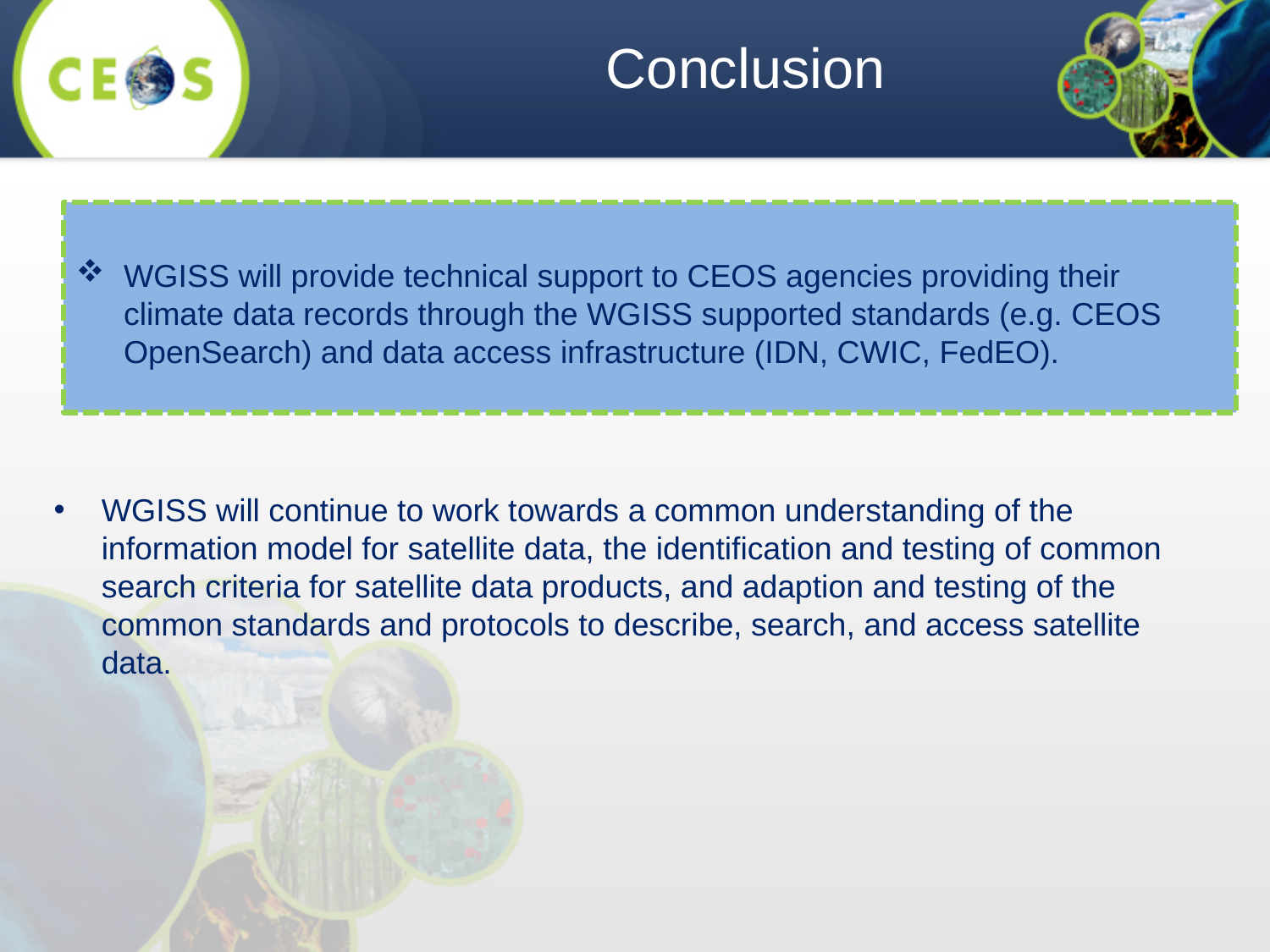

# Conclusion

WGISS will continue to work towards a common understanding of the information model for satellite data, the identification and testing of common search criteria for satellite data products, and adaption and testing of the common standards and protocols to describe, search, and access satellite data.

WGISS will provide technical support to CEOS agencies providing their climate data records through the WGISS supported standards (e.g. CEOS OpenSearch) and data access infrastructure (IDN, CWIC, FedEO).